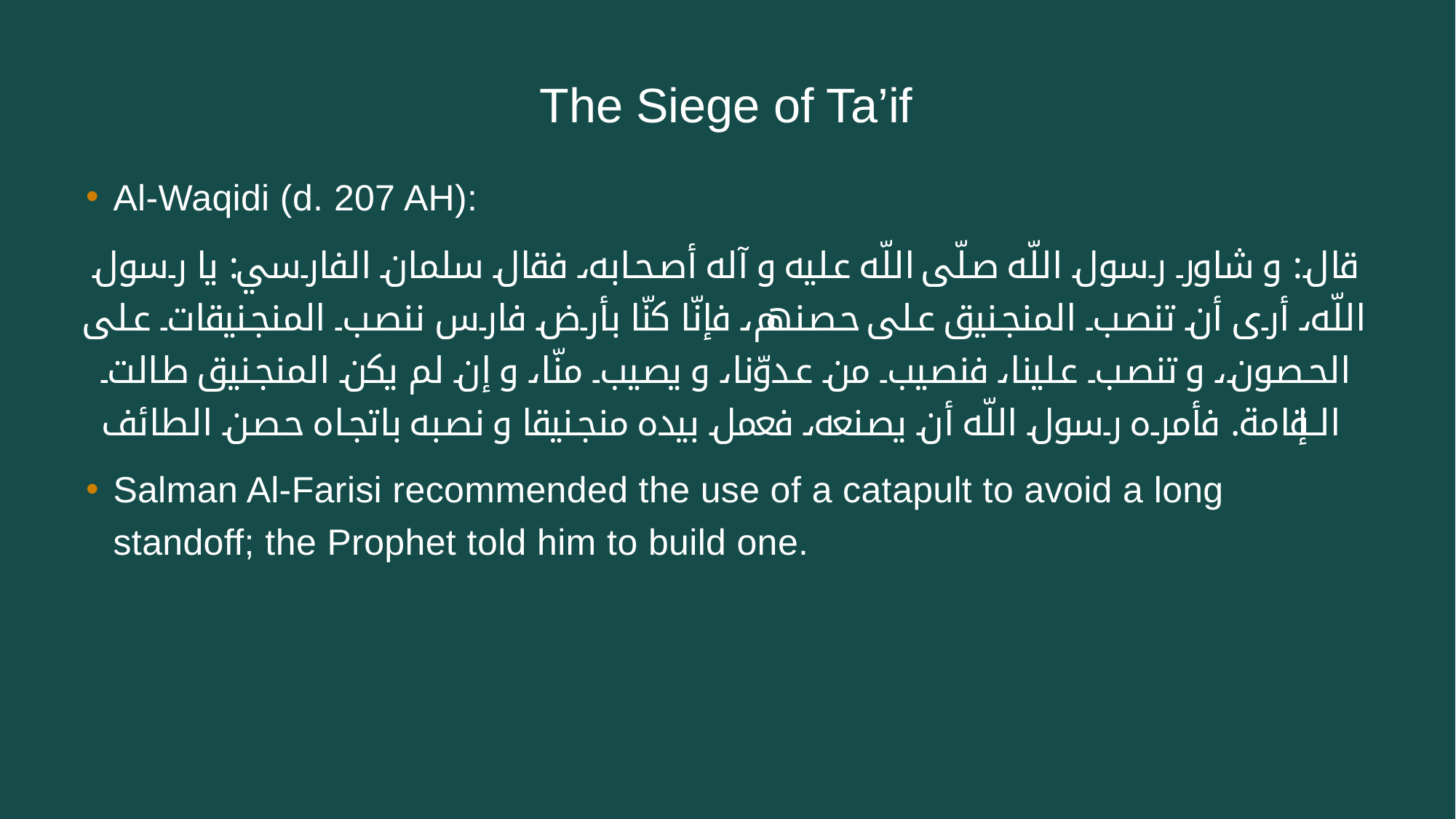

# The Siege of Ta’if
Al-Waqidi (d. 207 AH):
قال: و شاور رسول اللّه صلّى اللّه عليه و آله أصحابه، فقال سلمان الفارسي: يا رسول اللّه، أرى أن تنصب المنجنيق على حصنهم، فإنّا كنّا بأرض فارس ننصب المنجنيقات على الحصون، و تنصب علينا، فنصيب من عدوّنا، و يصيب منّا، و إن لم يكن المنجنيق طالت الإقامة. فأمره رسول اللّه أن يصنعه، فعمل بيده منجنيقا و نصبه باتجاه حصن الطائف‌
Salman Al-Farisi recommended the use of a catapult to avoid a long standoff; the Prophet told him to build one.